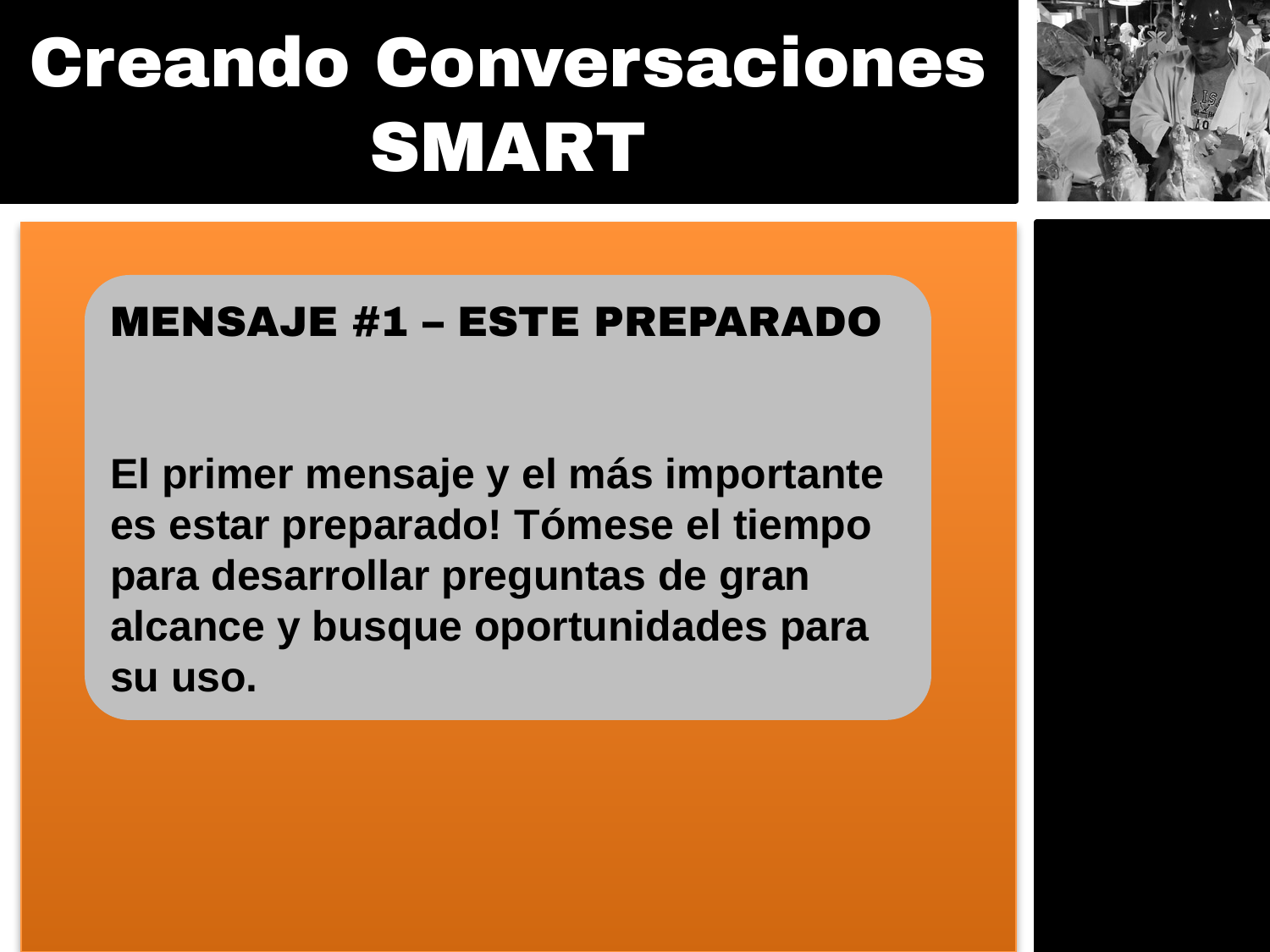

Creando Conversaciones SMART
MENSAJE #1 – ESTE PREPARADO

El primer mensaje y el más importante es estar preparado! Tómese el tiempo para desarrollar preguntas de gran alcance y busque oportunidades para su uso.